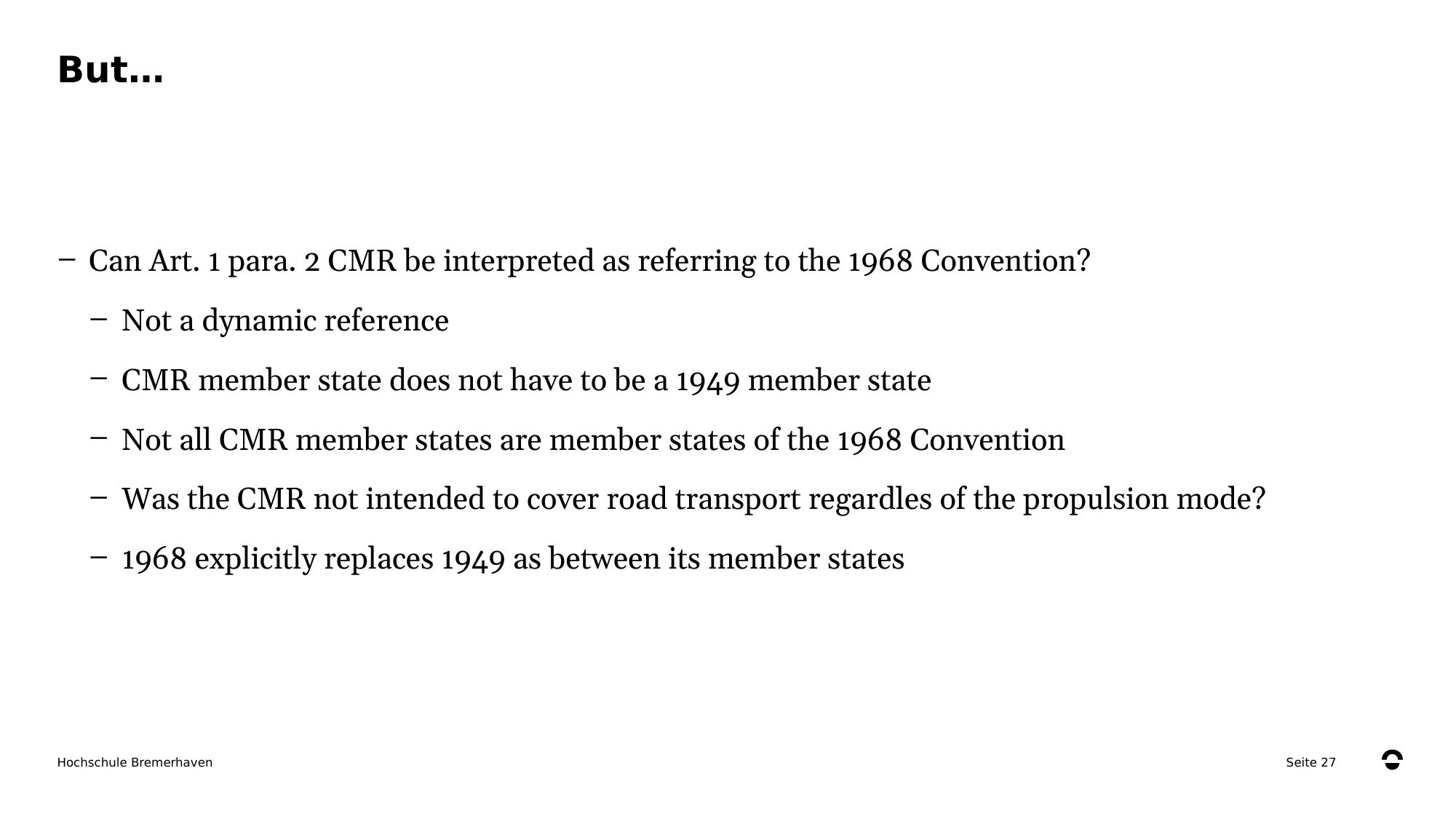

# But…
Can Art. 1 para. 2 CMR be interpreted as referring to the 1968 Convention?
Not a dynamic reference
CMR member state does not have to be a 1949 member state
Not all CMR member states are member states of the 1968 Convention
Was the CMR not intended to cover road transport regardles of the propulsion mode?
1968 explicitly replaces 1949 as between its member states